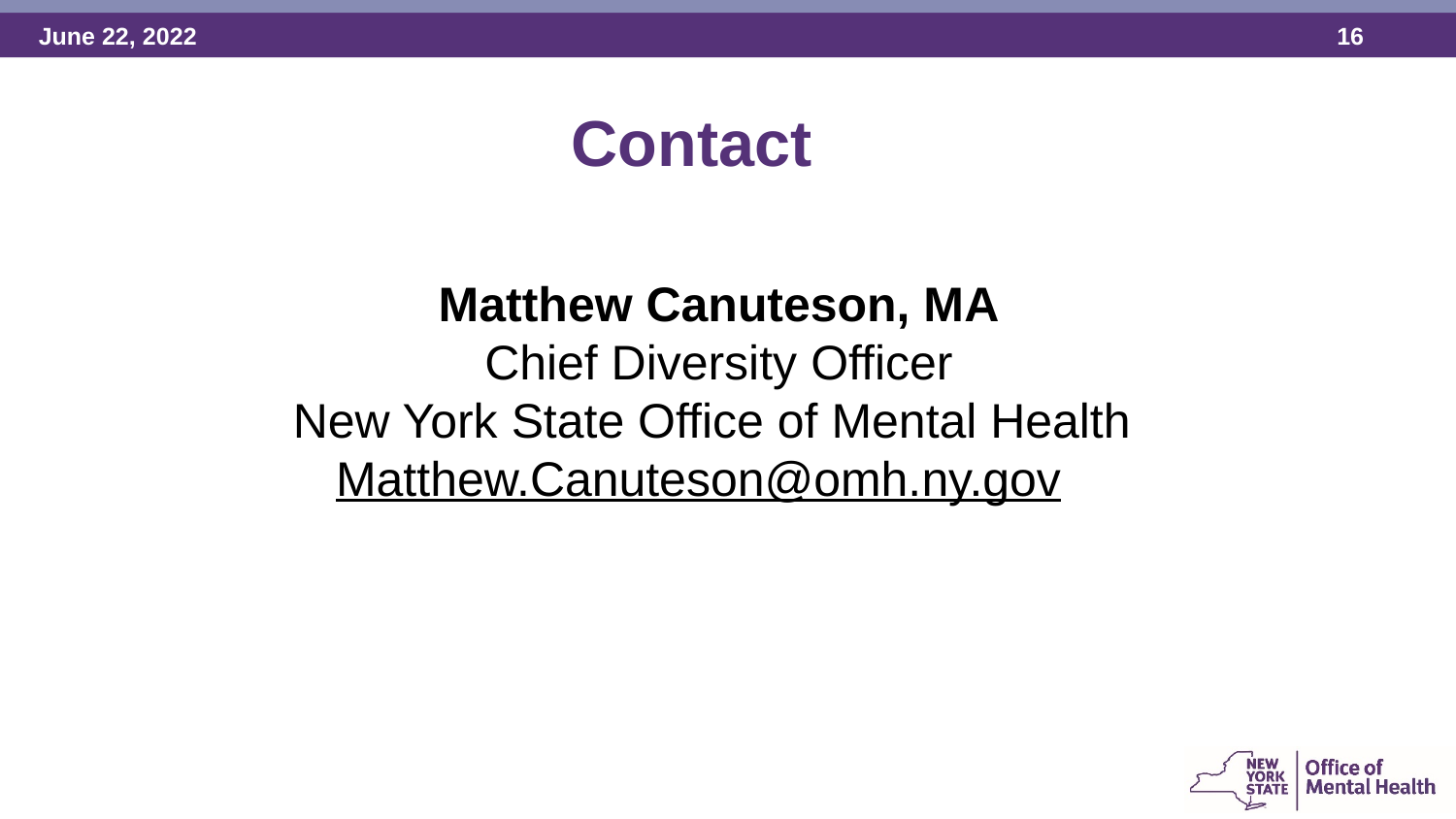

Contact

Matthew Canuteson, MA
Chief Diversity Officer
New York State Office of Mental Health
Matthew.Canuteson@omh.ny.gov